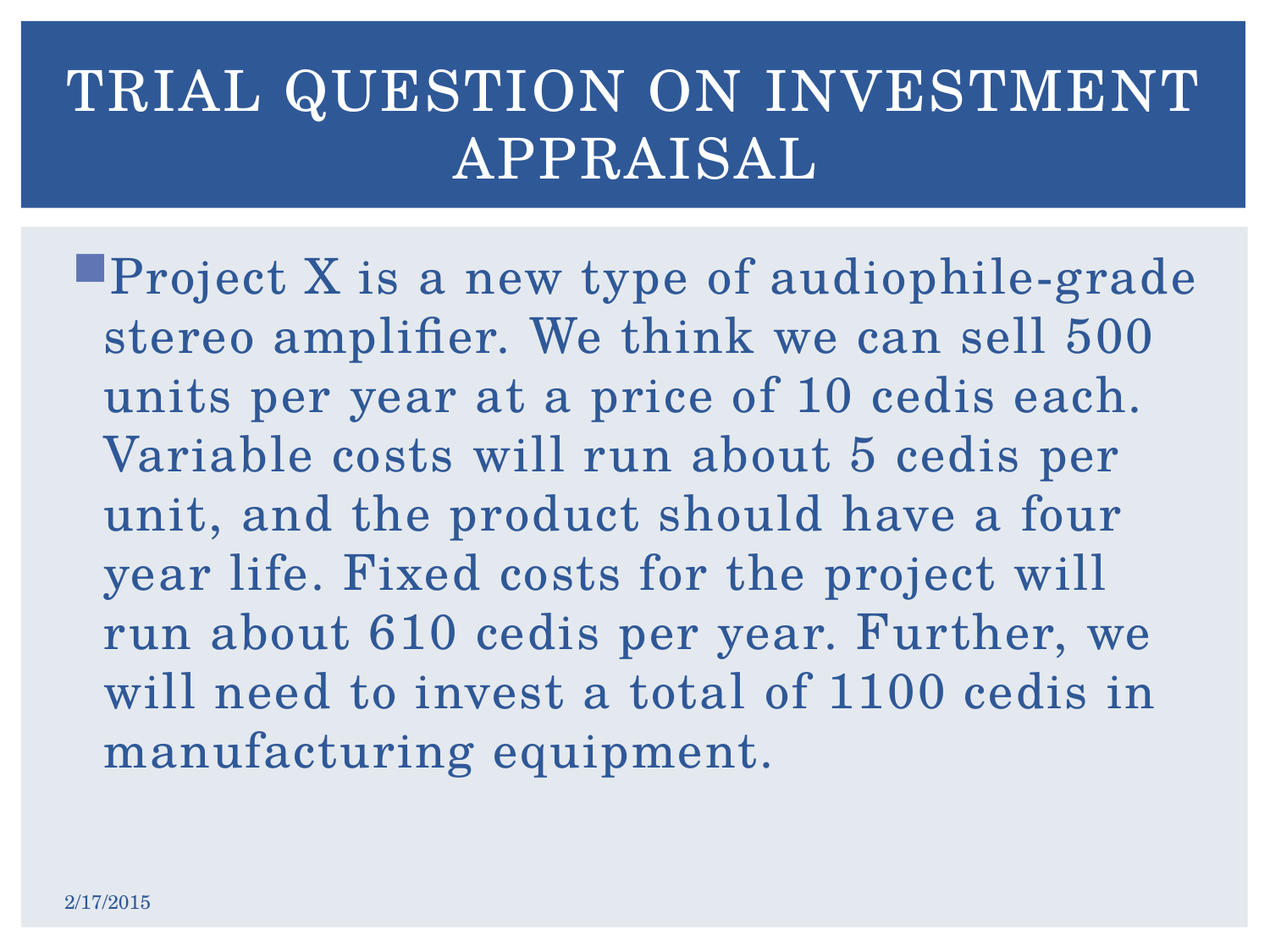

# Trial question on investment appraisal
Project X is a new type of audiophile-grade stereo amplifier. We think we can sell 500 units per year at a price of 10 cedis each. Variable costs will run about 5 cedis per unit, and the product should have a four year life. Fixed costs for the project will run about 610 cedis per year. Further, we will need to invest a total of 1100 cedis in manufacturing equipment.
2/17/2015